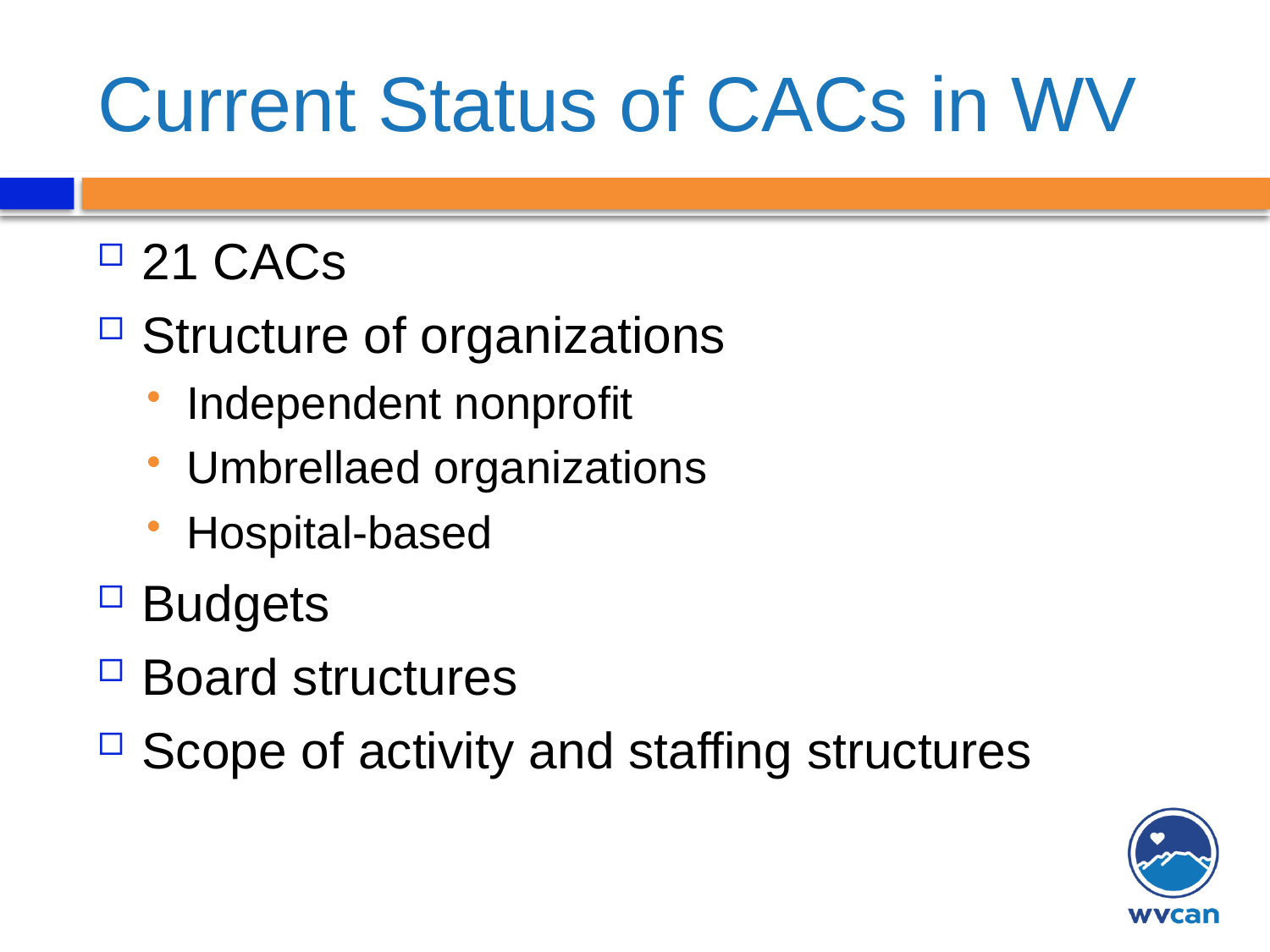

# Current Status of CACs in WV
21 CACs
Structure of organizations
Independent nonprofit
Umbrellaed organizations
Hospital-based
Budgets
Board structures
Scope of activity and staffing structures